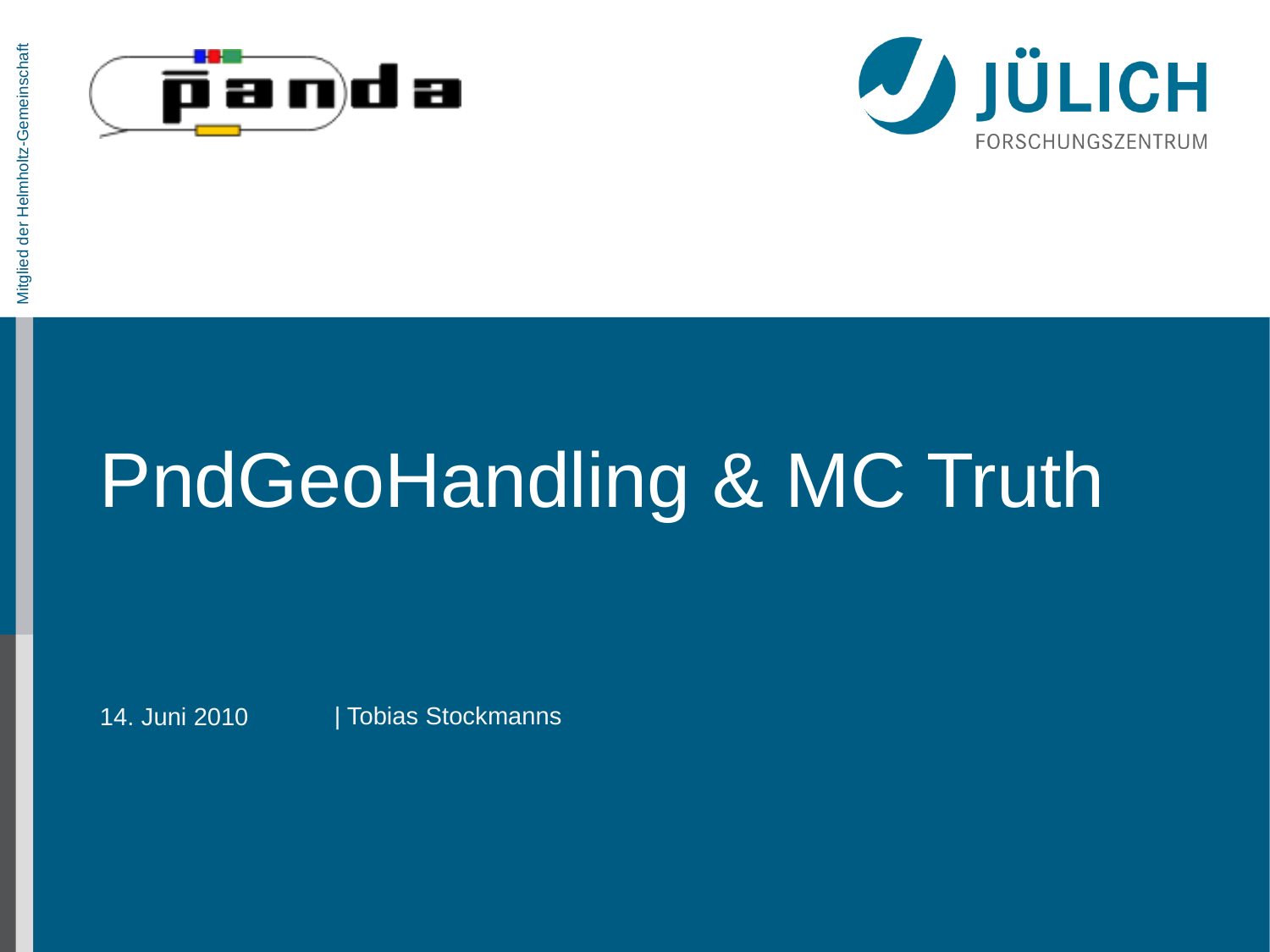

# PndGeoHandling & MC Truth

| Tobias Stockmanns